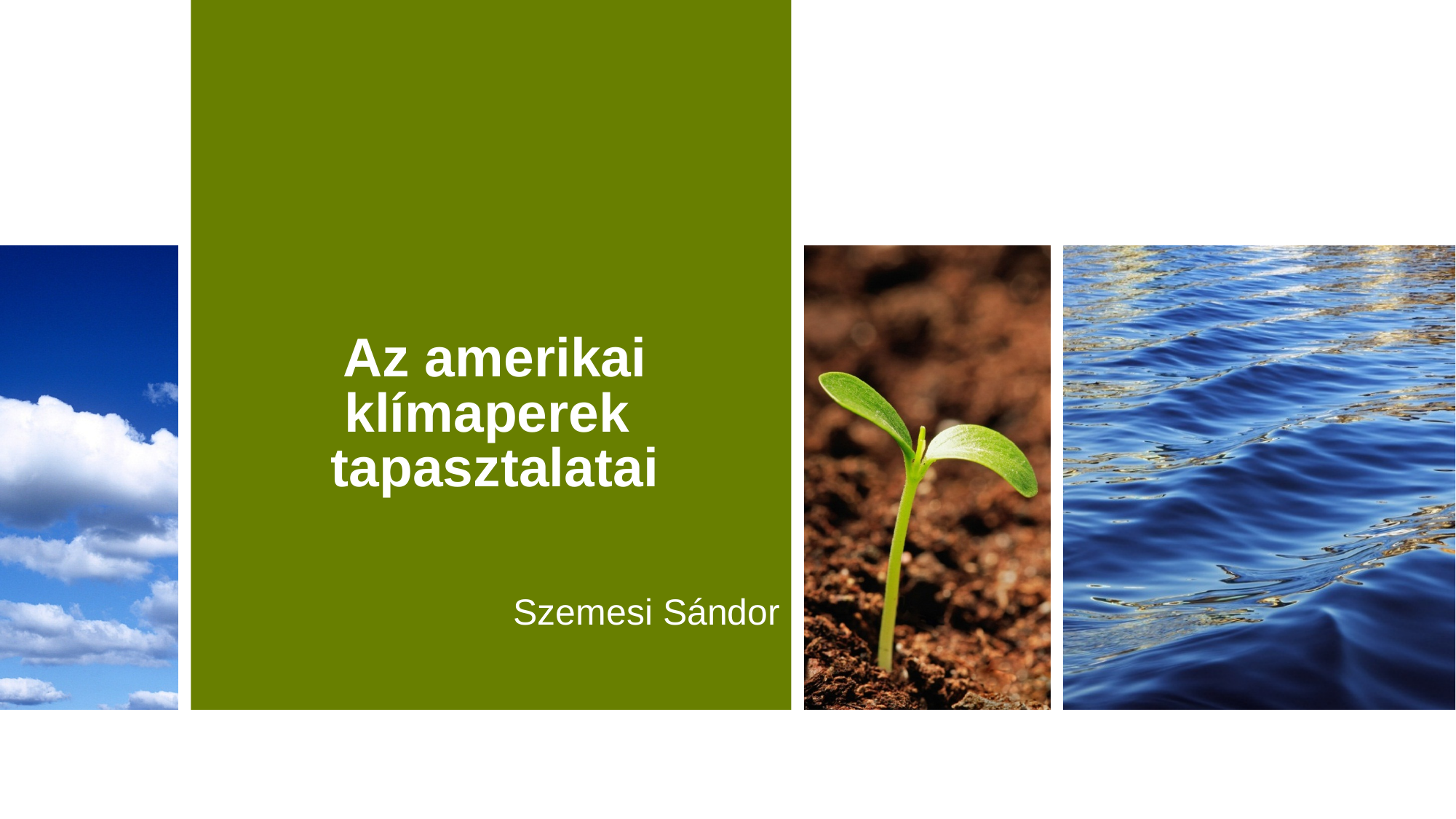

# Az amerikai klímaperek  tapasztalatai
Szemesi Sándor